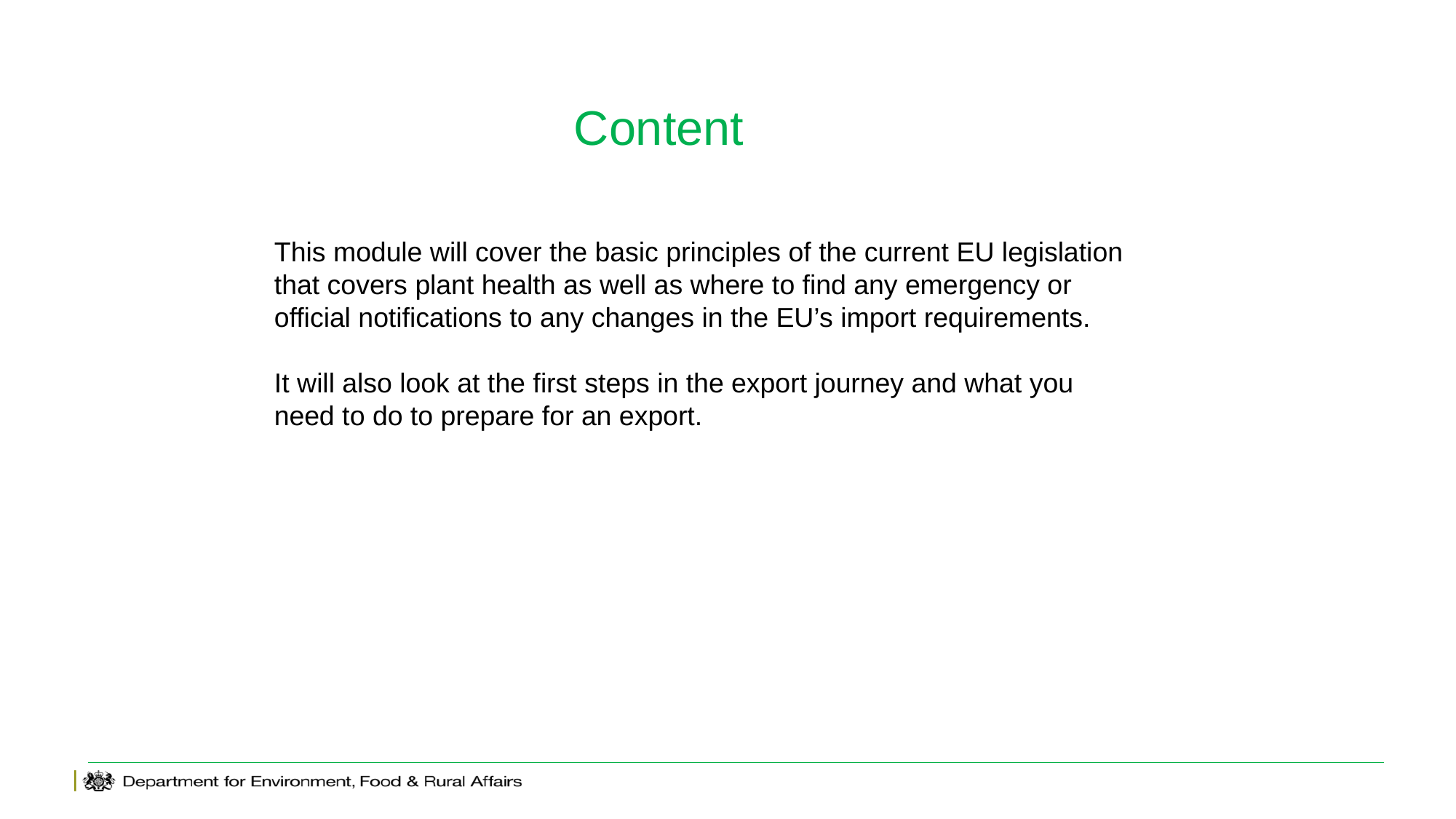

# Content
This module will cover the basic principles of the current EU legislation that covers plant health as well as where to find any emergency or official notifications to any changes in the EU’s import requirements.

It will also look at the first steps in the export journey and what you need to do to prepare for an export.